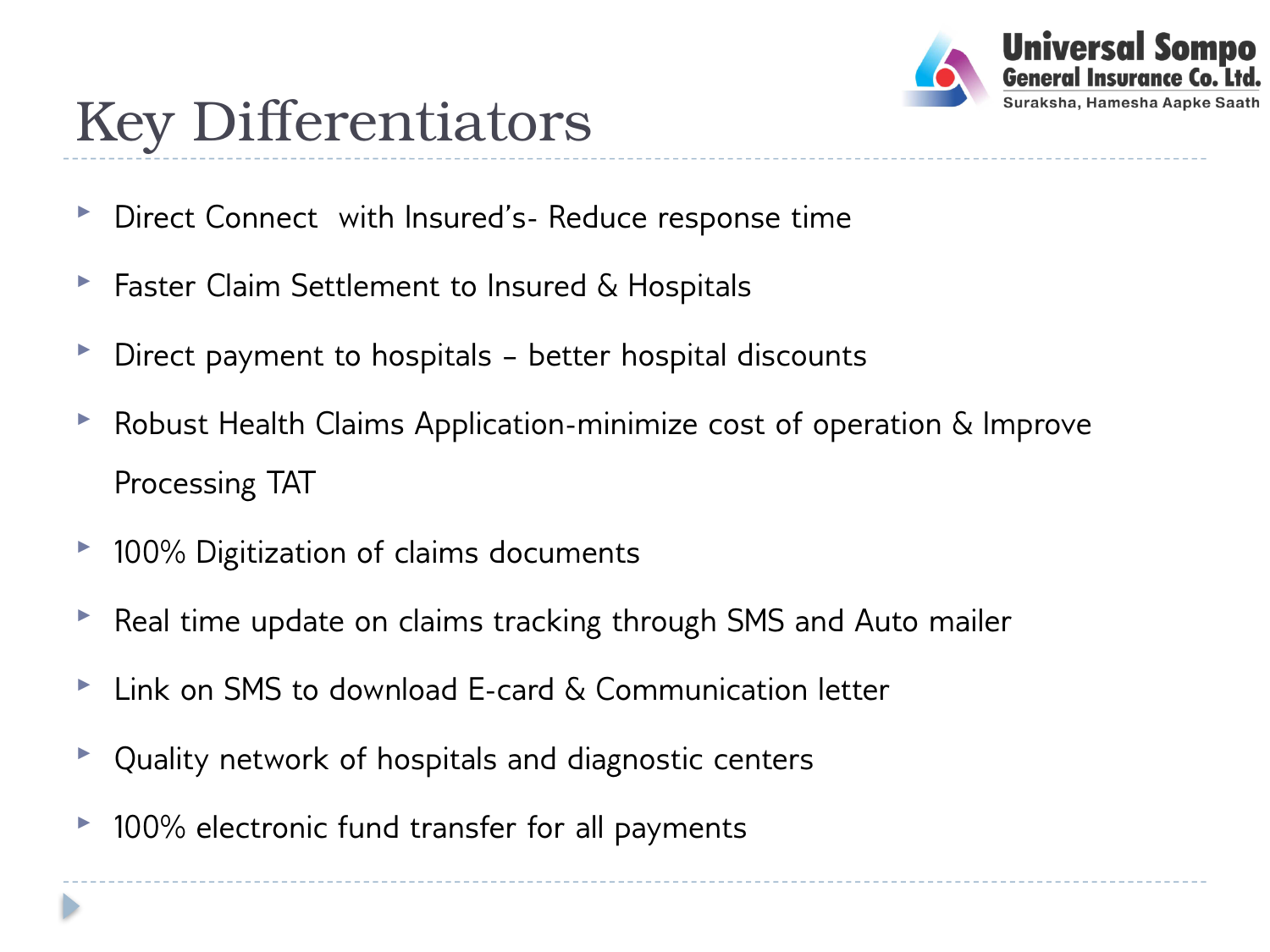

# Key Differentiators
Direct Connect  with Insured’s- Reduce response time
Faster Claim Settlement to Insured & Hospitals
Direct payment to hospitals – better hospital discounts
Robust Health Claims Application-minimize cost of operation & Improve Processing TAT
100% Digitization of claims documents
Real time update on claims tracking through SMS and Auto mailer
Link on SMS to download E-card & Communication letter
Quality network of hospitals and diagnostic centers
100% electronic fund transfer for all payments